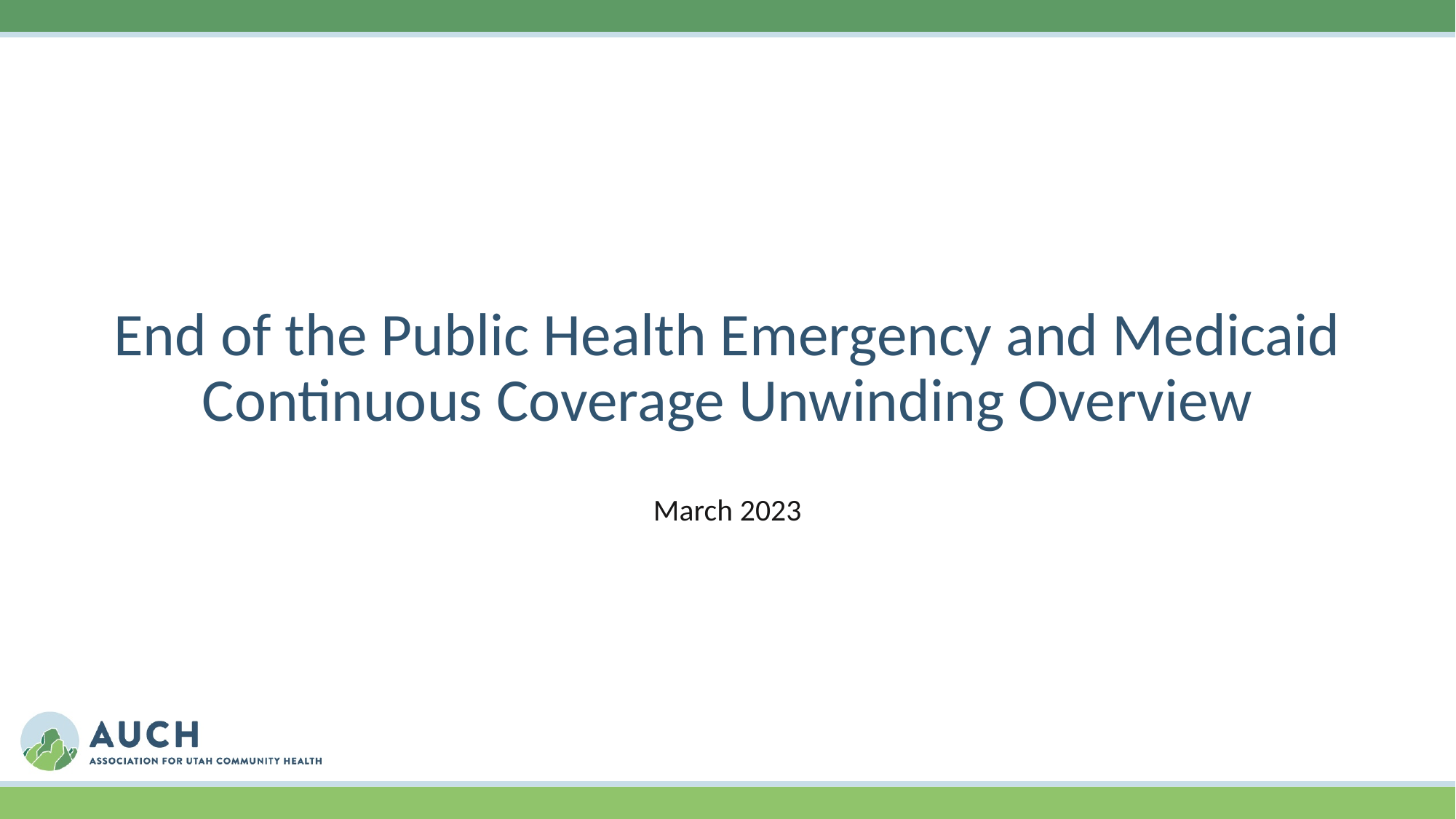

# End of the Public Health Emergency and Medicaid Continuous Coverage Unwinding Overview

March 2023